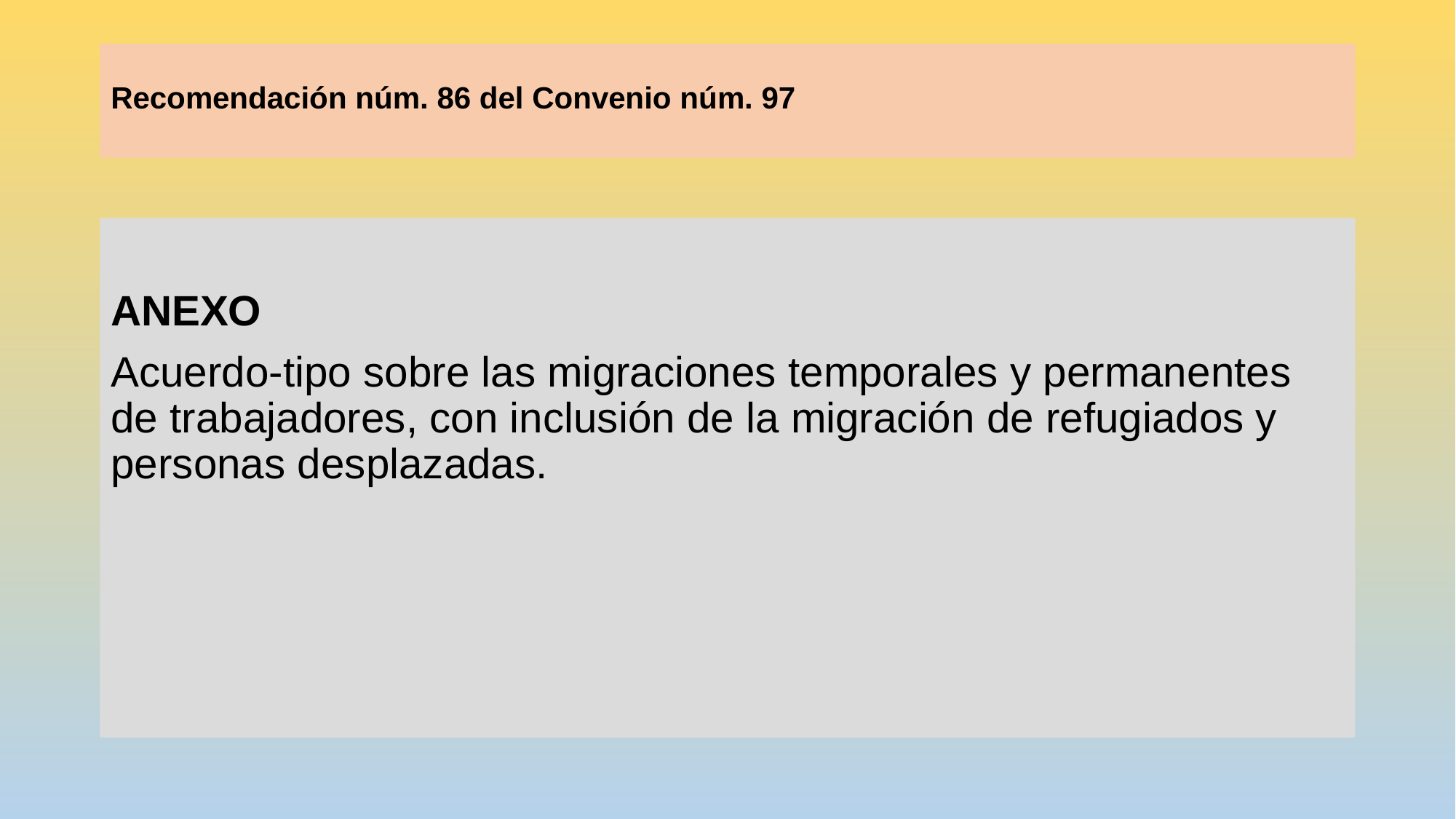

# Recomendación núm. 86 del Convenio núm. 97

ANEXO
Acuerdo-tipo sobre las migraciones temporales y permanentes de trabajadores, con inclusión de la migración de refugiados y personas desplazadas.